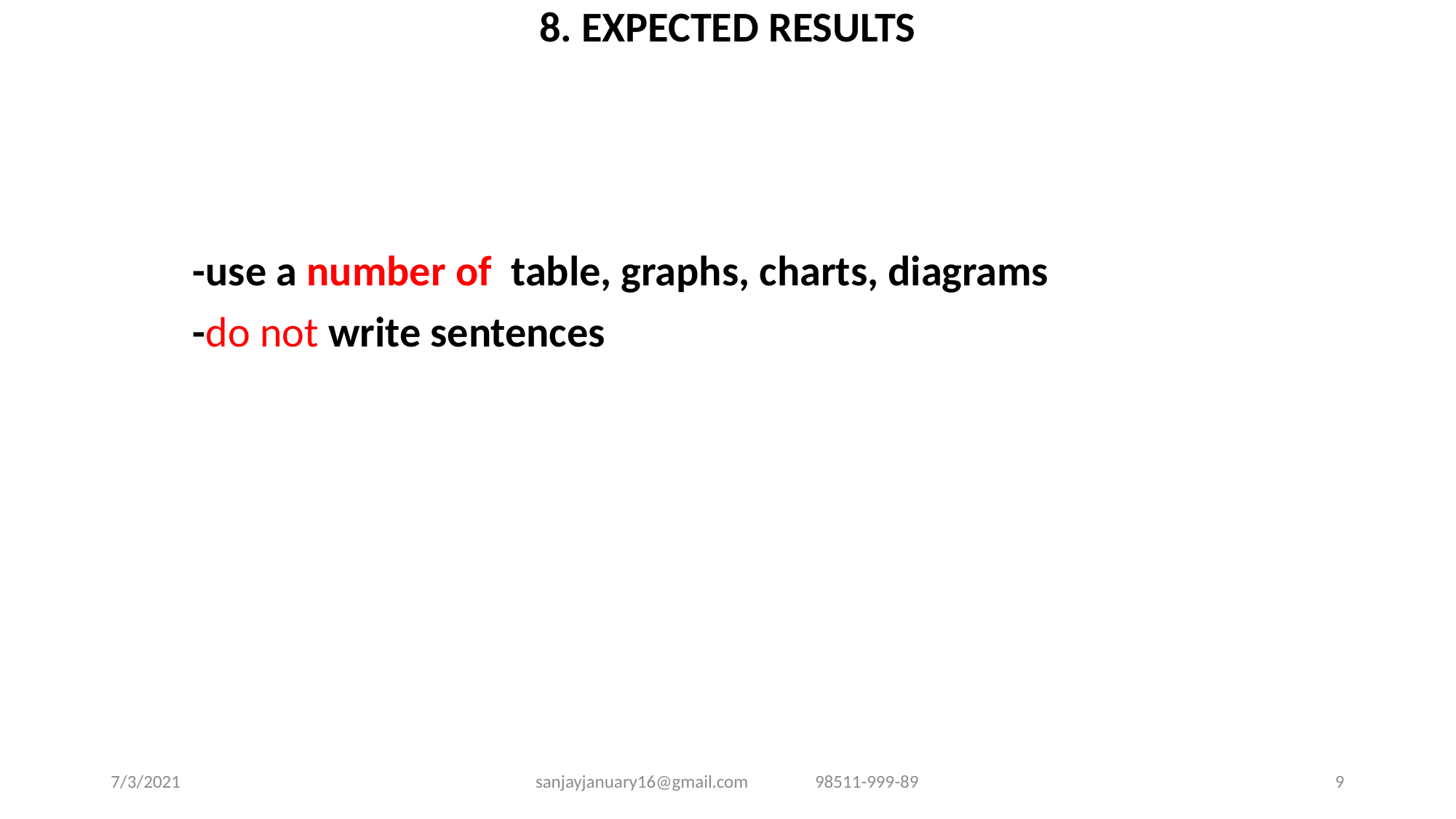

8. EXPECTED RESULTS

-use a number of  table, graphs, charts, diagrams
-do not write sentences
7/3/2021
sanjayjanuary16@gmail.com                98511-999-89
9